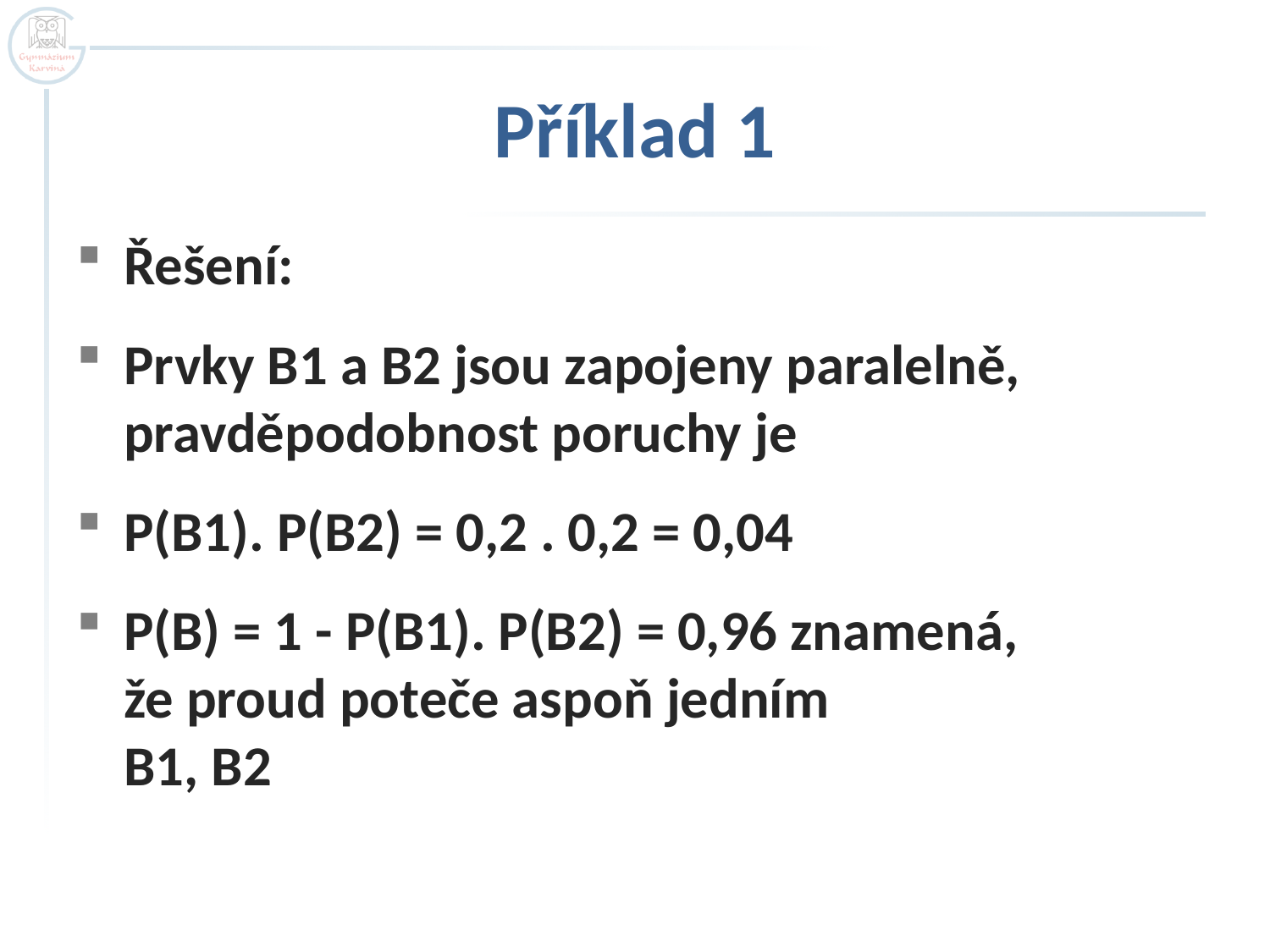

# Příklad 1
Řešení:
Prvky B1 a B2 jsou zapojeny paralelně,
pravděpodobnost poruchy je
P(B1). P(B2) = 0,2 . 0,2 = 0,04
P(B) = 1 - P(B1). P(B2) = 0,96 znamená,
že proud poteče aspoň jedním
B1, B2